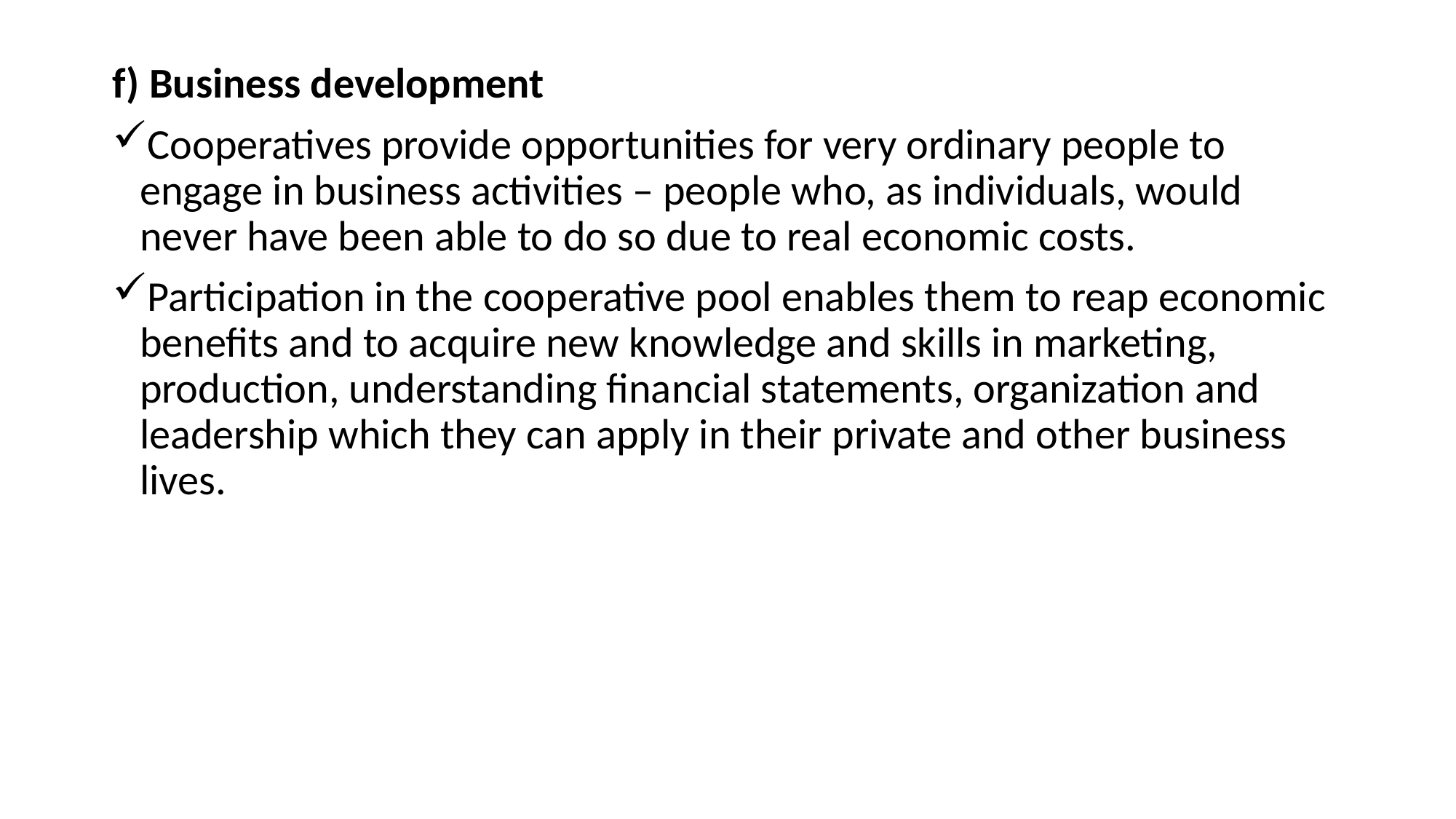

f) Business development
Cooperatives provide opportunities for very ordinary people to engage in business activities – people who, as individuals, would never have been able to do so due to real economic costs.
Participation in the cooperative pool enables them to reap economic benefits and to acquire new knowledge and skills in marketing, production, understanding financial statements, organization and leadership which they can apply in their private and other business lives.